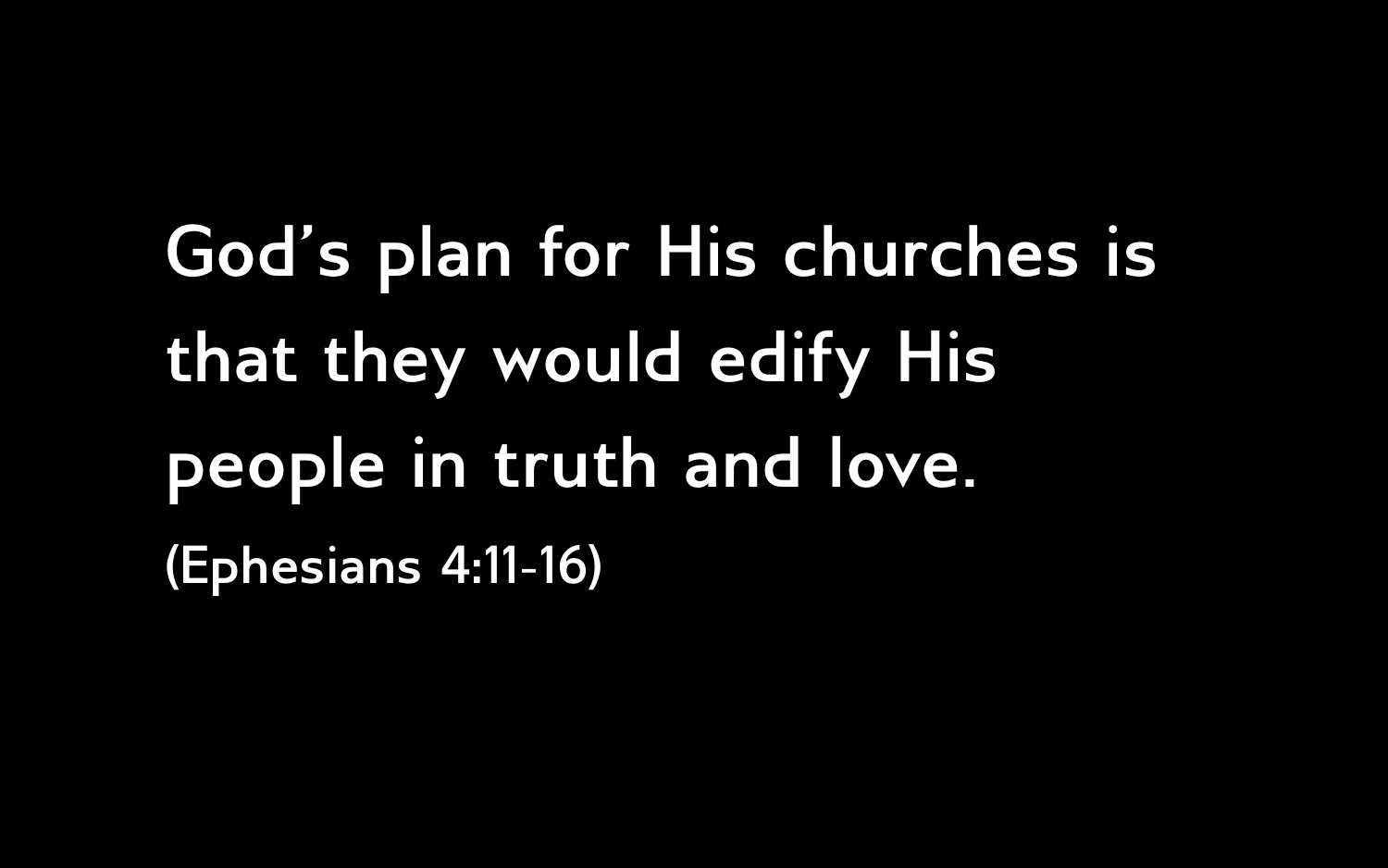

God’s plan for His churches is that they would edify His people in truth and love.
(Ephesians 4:11-16)